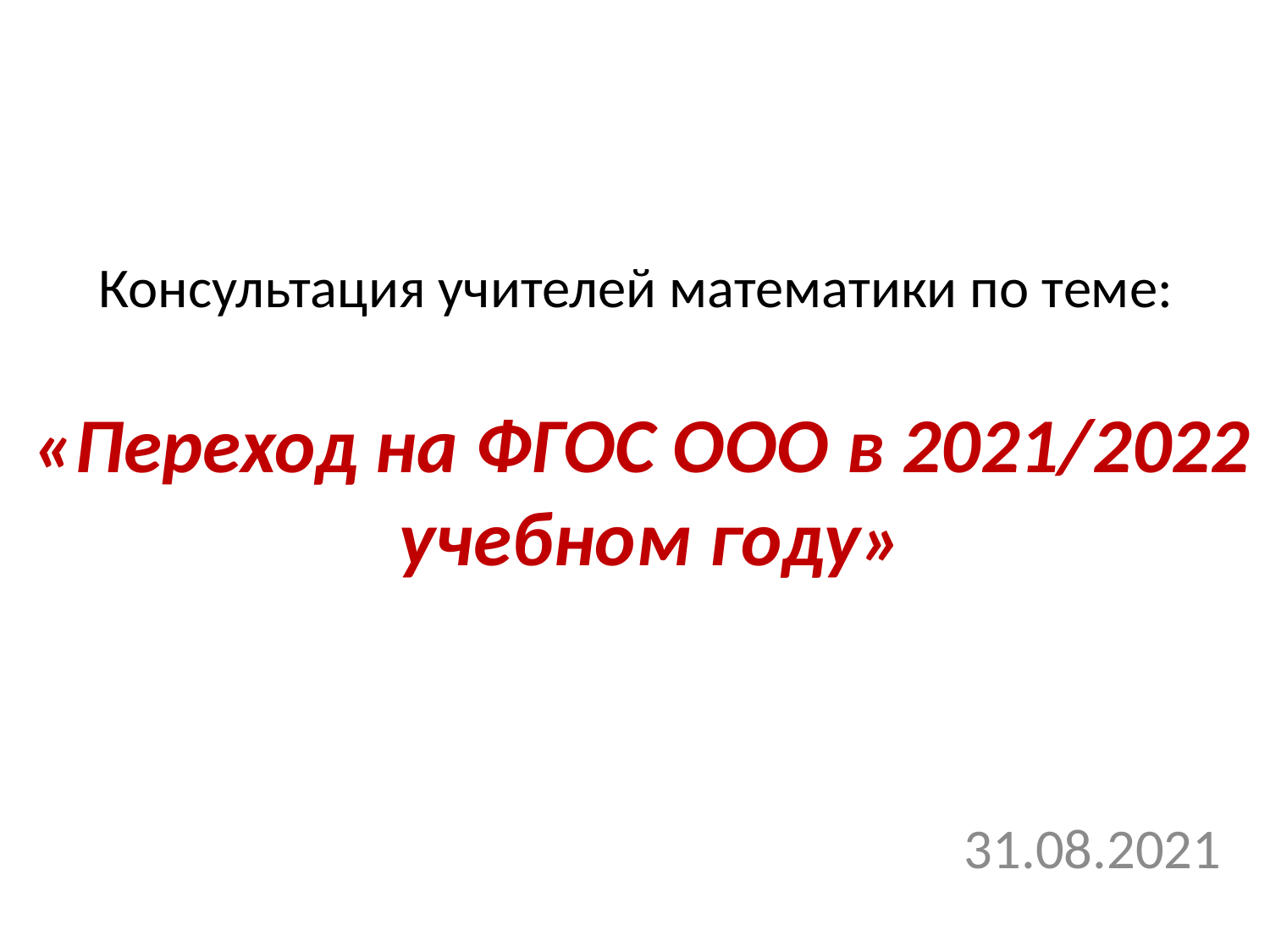

# Консультация учителей математики по теме: «Переход на ФГОС ООО в 2021/2022   учебном году»
31.08.2021